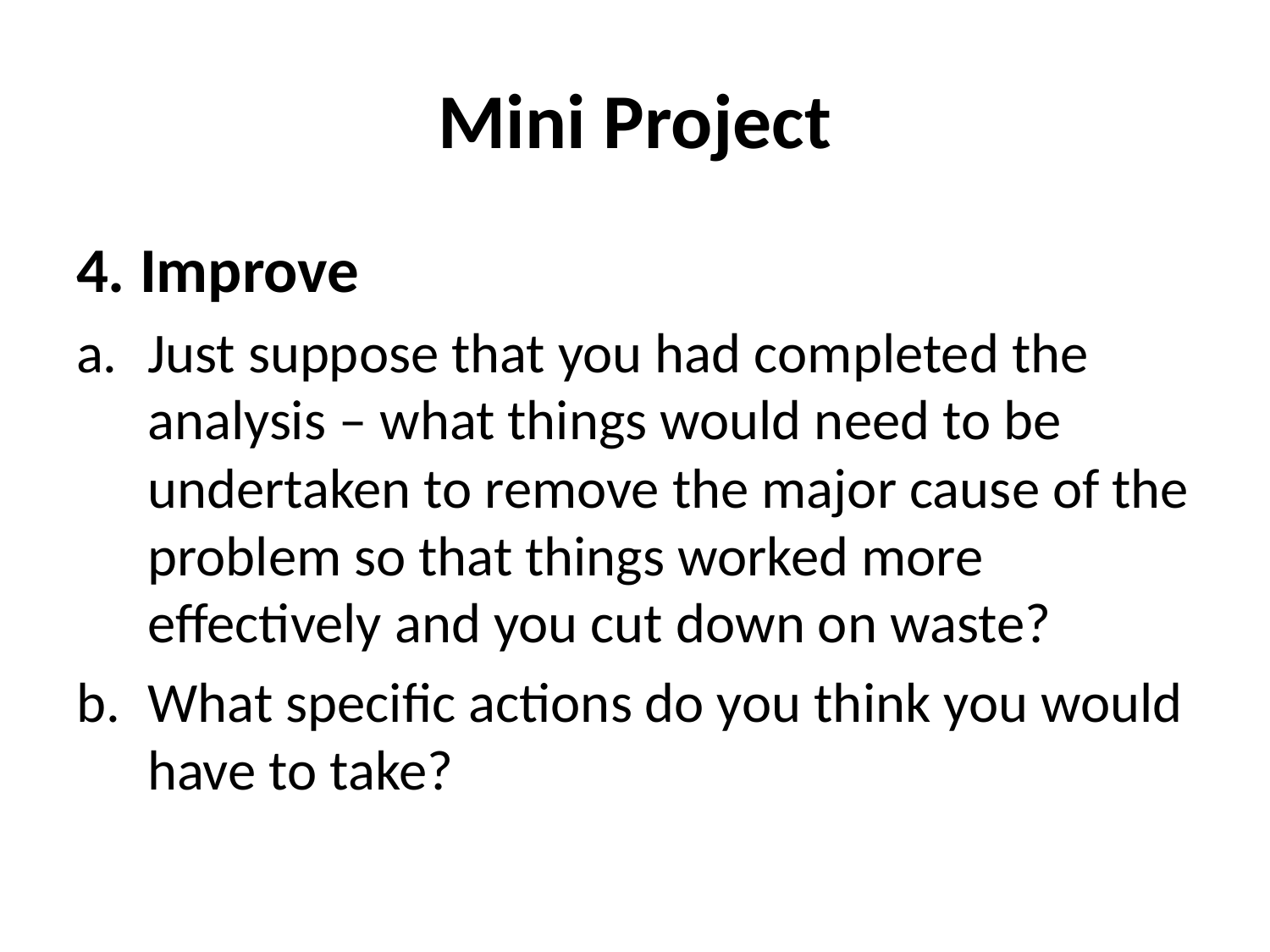

# Mini Project
4. Improve
Just suppose that you had completed the analysis – what things would need to be undertaken to remove the major cause of the problem so that things worked more effectively and you cut down on waste?
What specific actions do you think you would have to take?